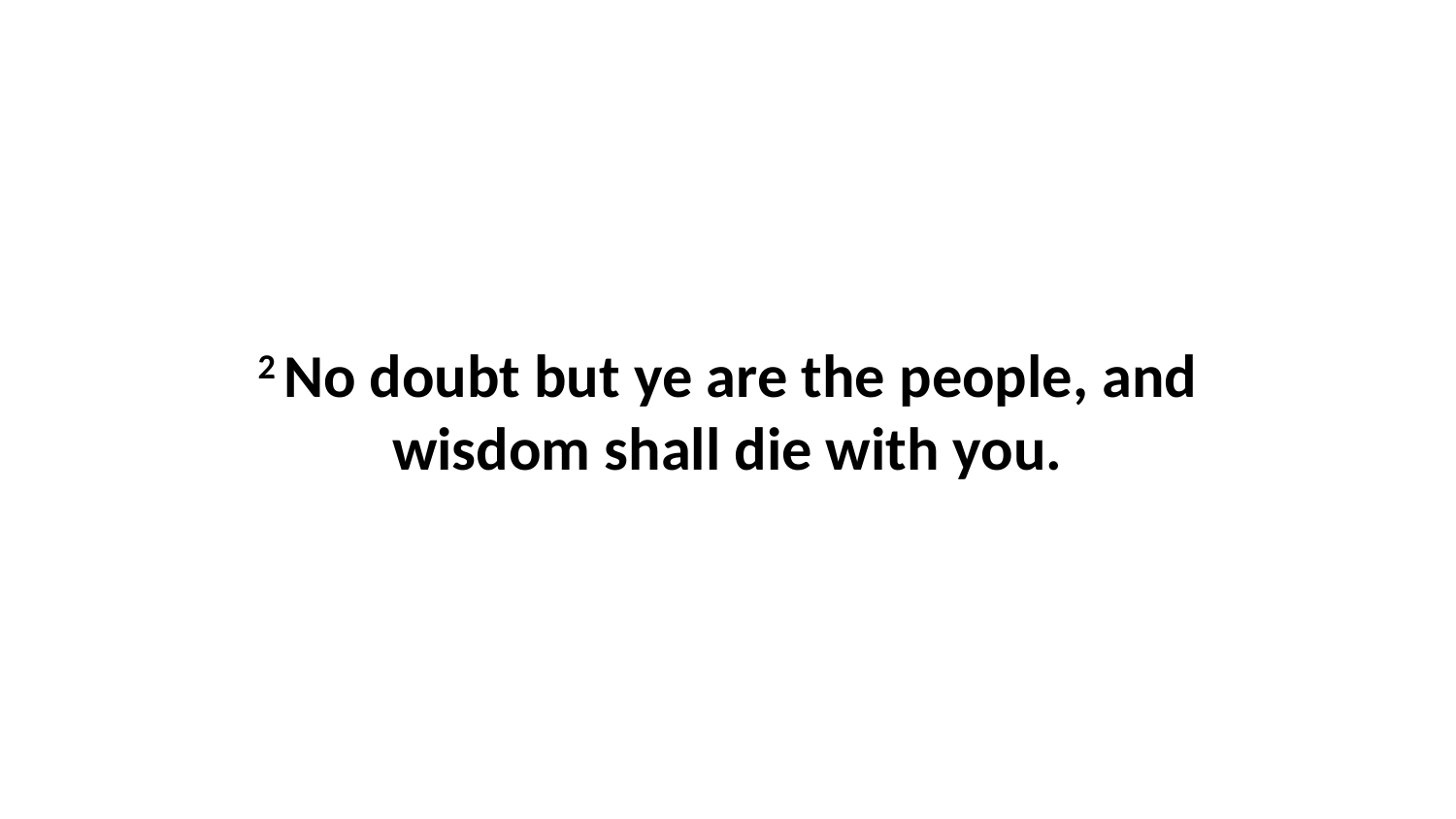

2 No doubt but ye are the people, and wisdom shall die with you.